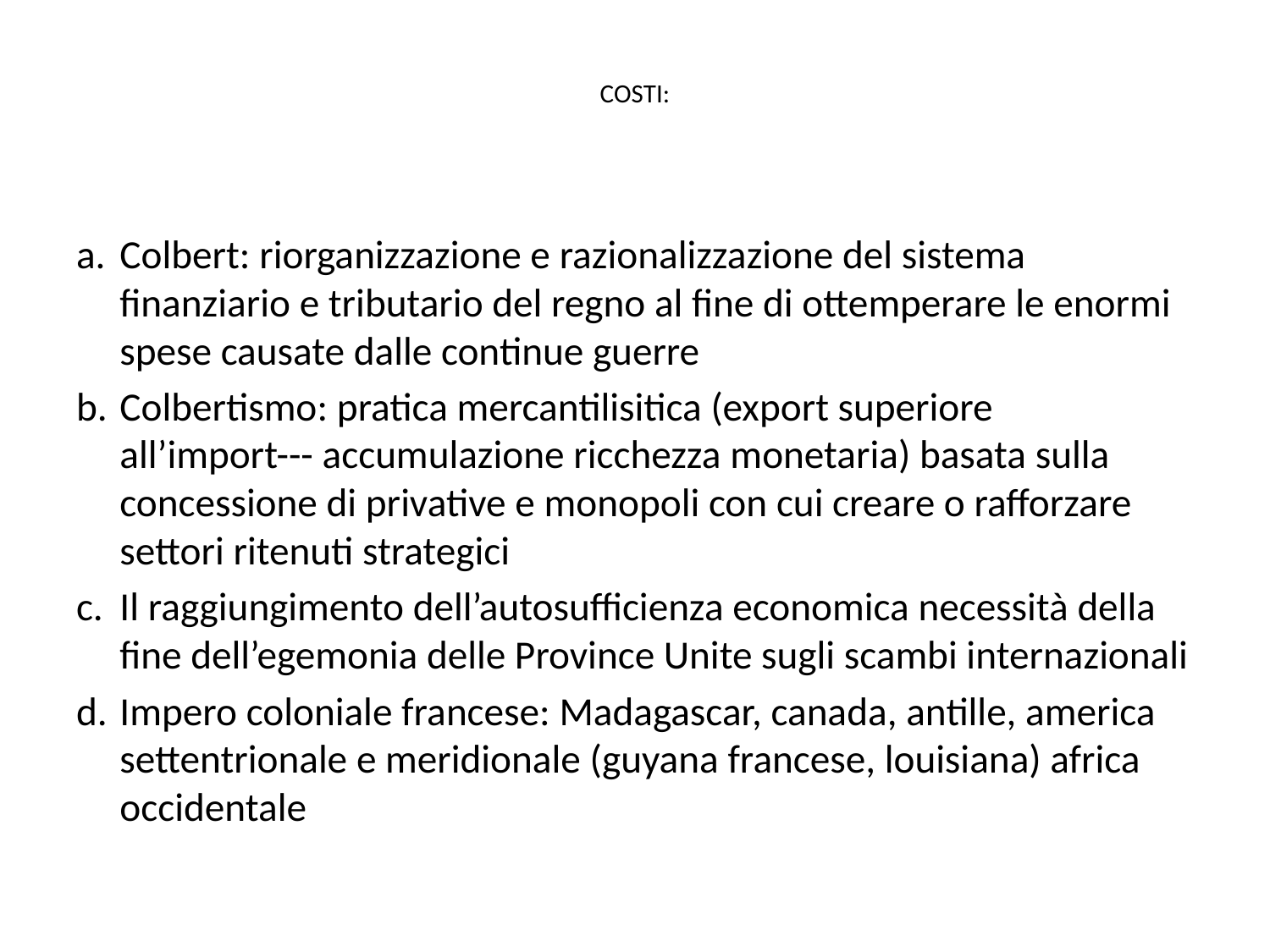

# COSTI:
a.	Colbert: riorganizzazione e razionalizzazione del sistema finanziario e tributario del regno al fine di ottemperare le enormi spese causate dalle continue guerre
b.	Colbertismo: pratica mercantilisitica (export superiore all’import--- accumulazione ricchezza monetaria) basata sulla concessione di privative e monopoli con cui creare o rafforzare settori ritenuti strategici
c.	Il raggiungimento dell’autosufficienza economica necessità della fine dell’egemonia delle Province Unite sugli scambi internazionali
d.	Impero coloniale francese: Madagascar, canada, antille, america settentrionale e meridionale (guyana francese, louisiana) africa occidentale